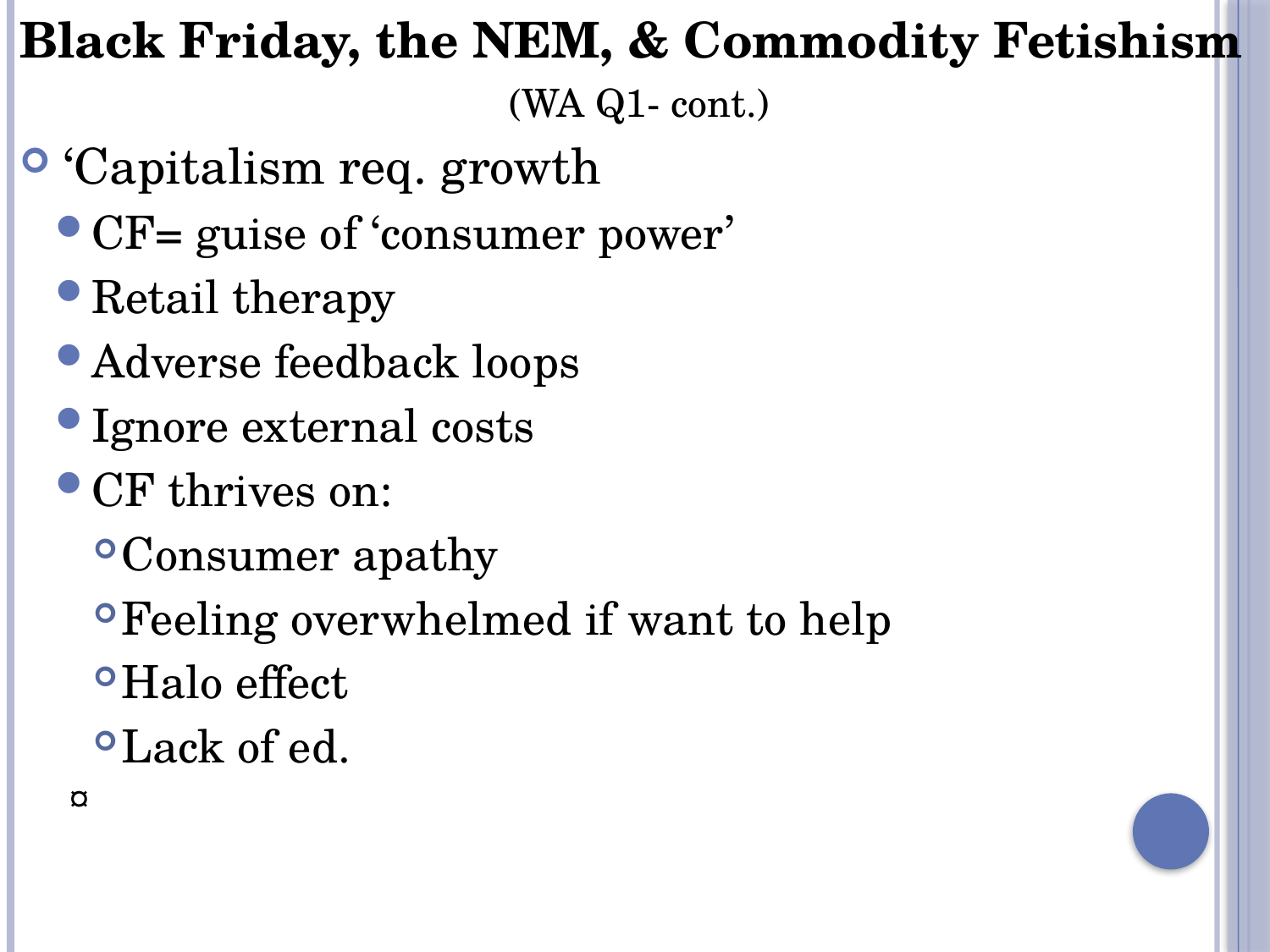

Black Friday, the NEM, & Commodity Fetishism
(WA Q1- cont.)
 ‘Capitalism req. growth
CF= guise of ‘consumer power’
Retail therapy
Adverse feedback loops
Ignore external costs
CF thrives on:
Consumer apathy
Feeling overwhelmed if want to help
Halo effect
Lack of ed.
¤